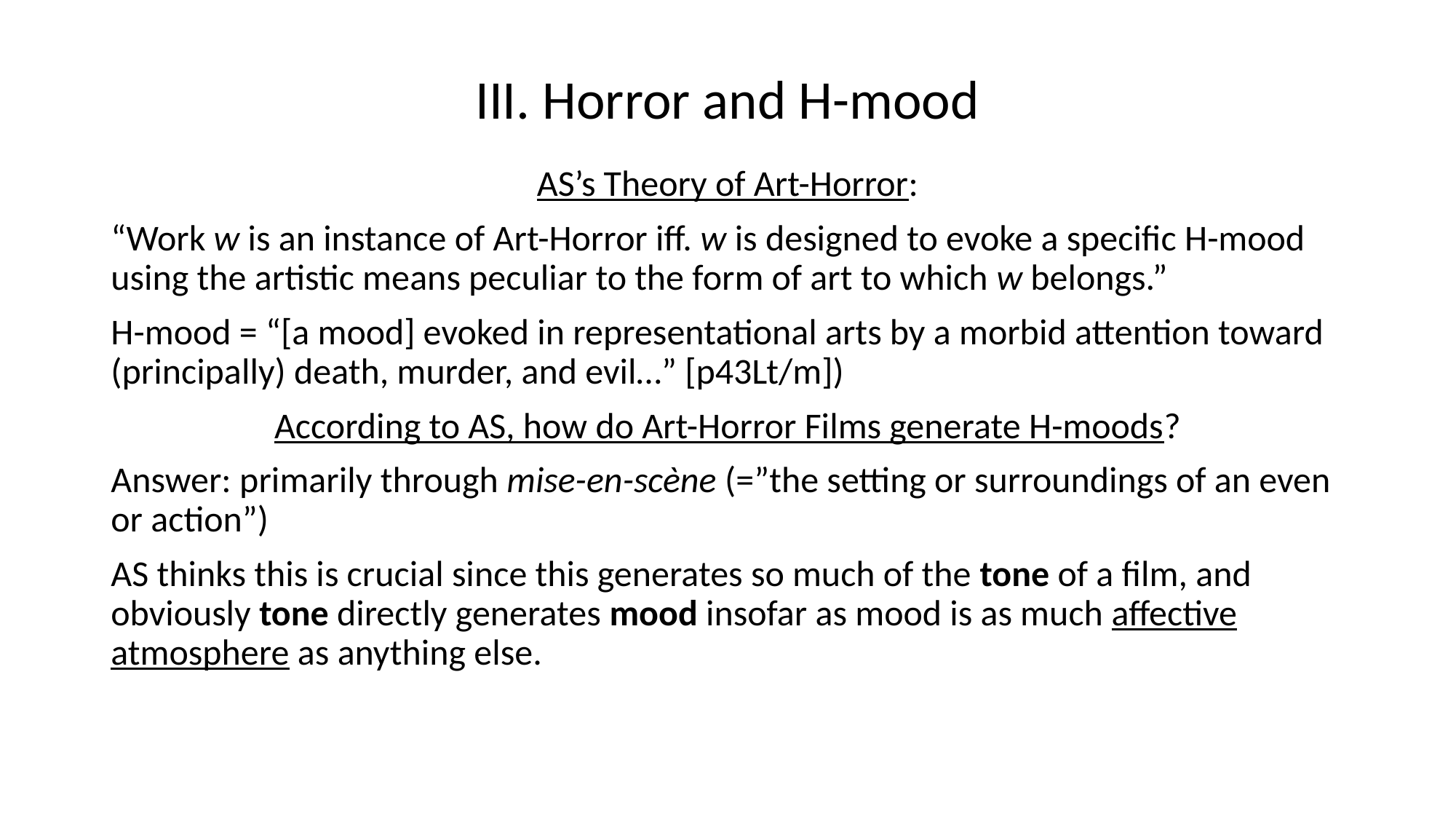

# III. Horror and H-mood
AS’s Theory of Art-Horror:
“Work w is an instance of Art-Horror iff. w is designed to evoke a specific H-mood using the artistic means peculiar to the form of art to which w belongs.”
H-mood = “[a mood] evoked in representational arts by a morbid attention toward (principally) death, murder, and evil…” [p43Lt/m])
According to AS, how do Art-Horror Films generate H-moods?
Answer: primarily through mise-en-scène (=”the setting or surroundings of an even or action”)
AS thinks this is crucial since this generates so much of the tone of a film, and obviously tone directly generates mood insofar as mood is as much affective atmosphere as anything else.